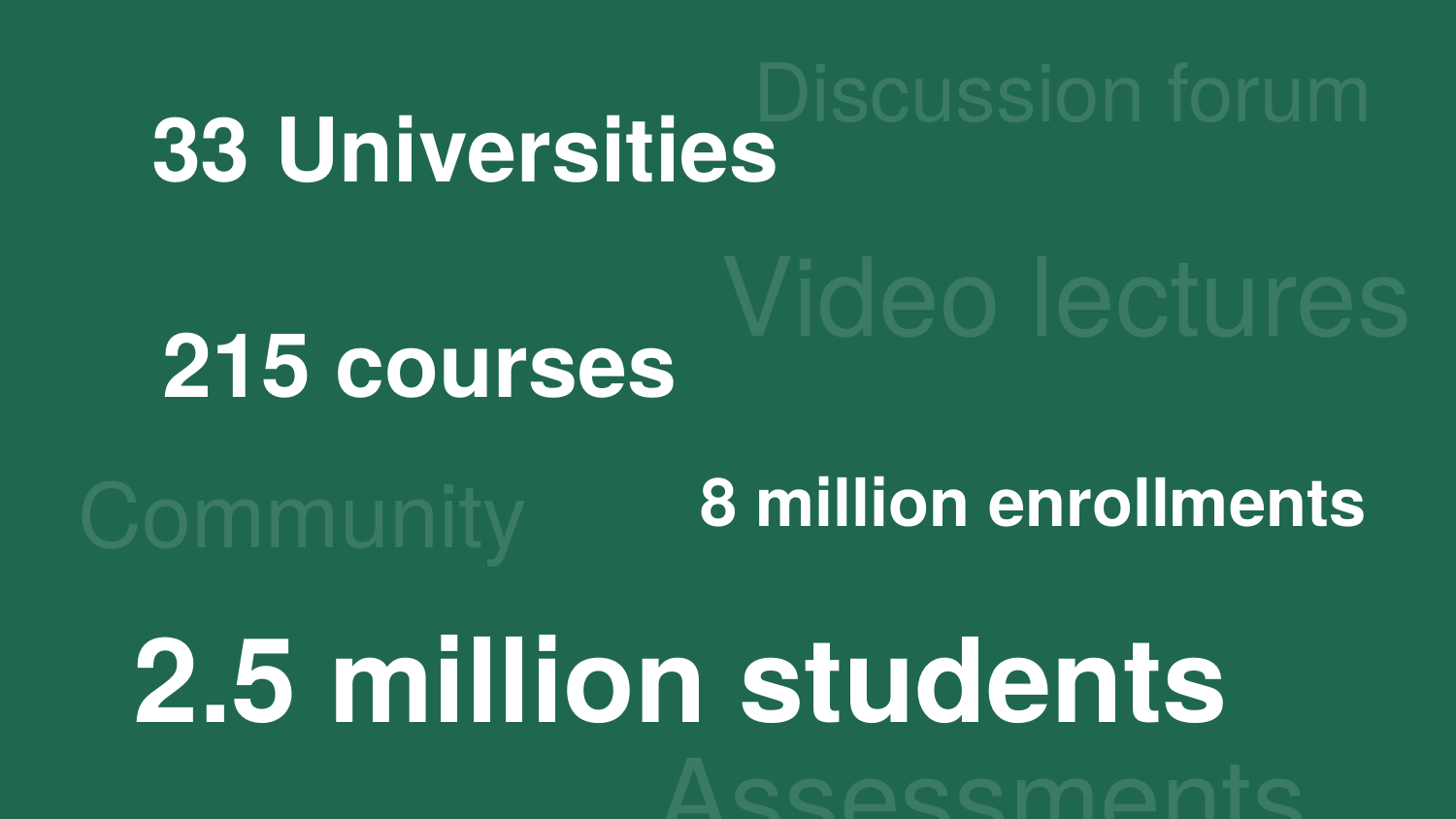

190 countries

Discussion forum
33 Universities
Video lectures
1.25 million
215 courses
Community
8 million enrollments
2.5 million students
Assessments